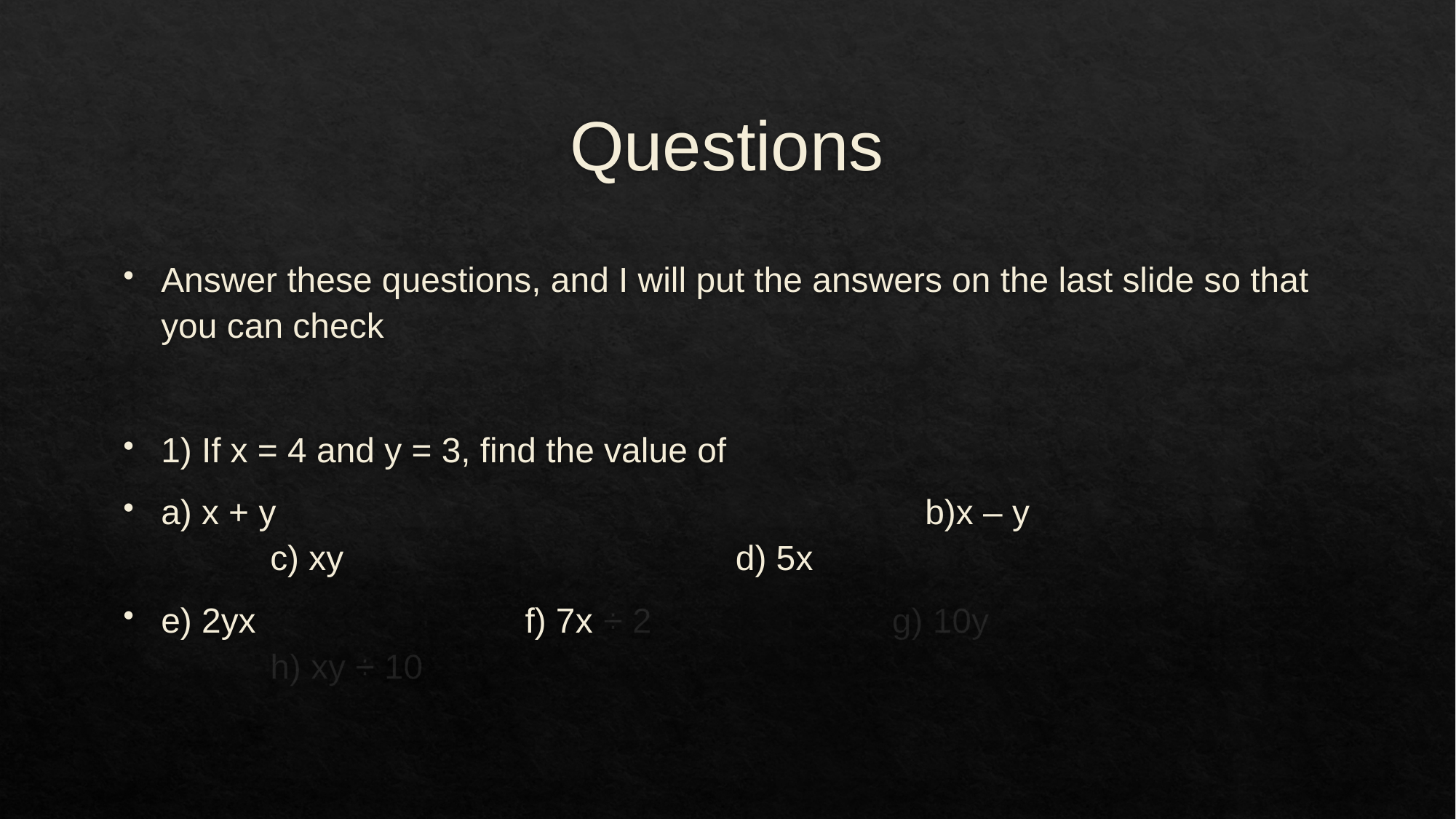

# Questions
Answer these questions, and I will put the answers on the last slide so that you can check

1) If x = 4 and y = 3, find the value of
a) x + y						b)x – y    			c) xy          			   d) 5x
e) 2yx                            f) 7x ÷ 2                         g) 10y                 		h) xy ÷ 10